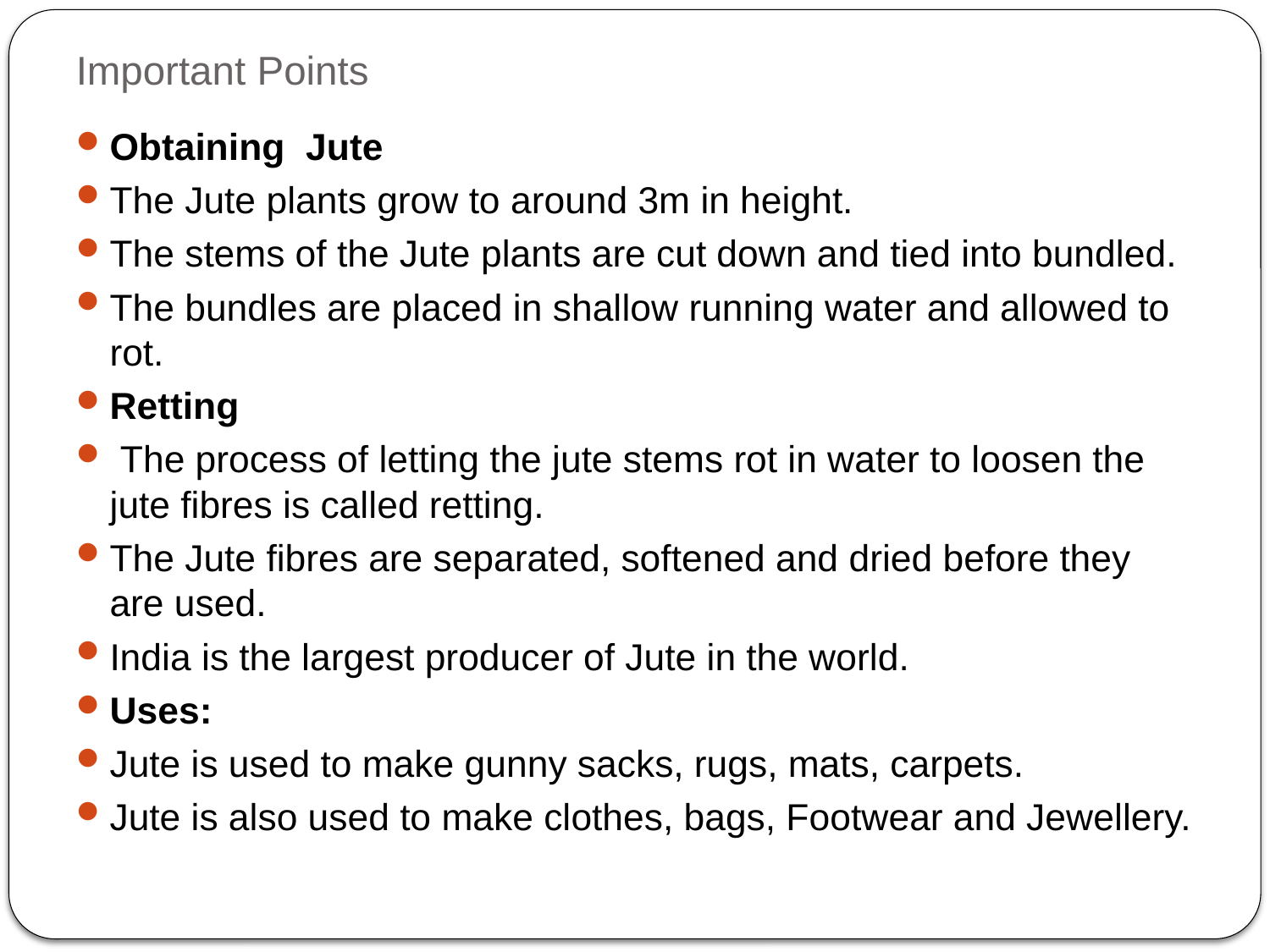

# Important Points
Obtaining  Jute
The Jute plants grow to around 3m in height.
The stems of the Jute plants are cut down and tied into bundled.
The bundles are placed in shallow running water and allowed to rot.
Retting
 The process of letting the jute stems rot in water to loosen the jute fibres is called retting.
The Jute fibres are separated, softened and dried before they are used.
India is the largest producer of Jute in the world.
Uses:
Jute is used to make gunny sacks, rugs, mats, carpets.
Jute is also used to make clothes, bags, Footwear and Jewellery.